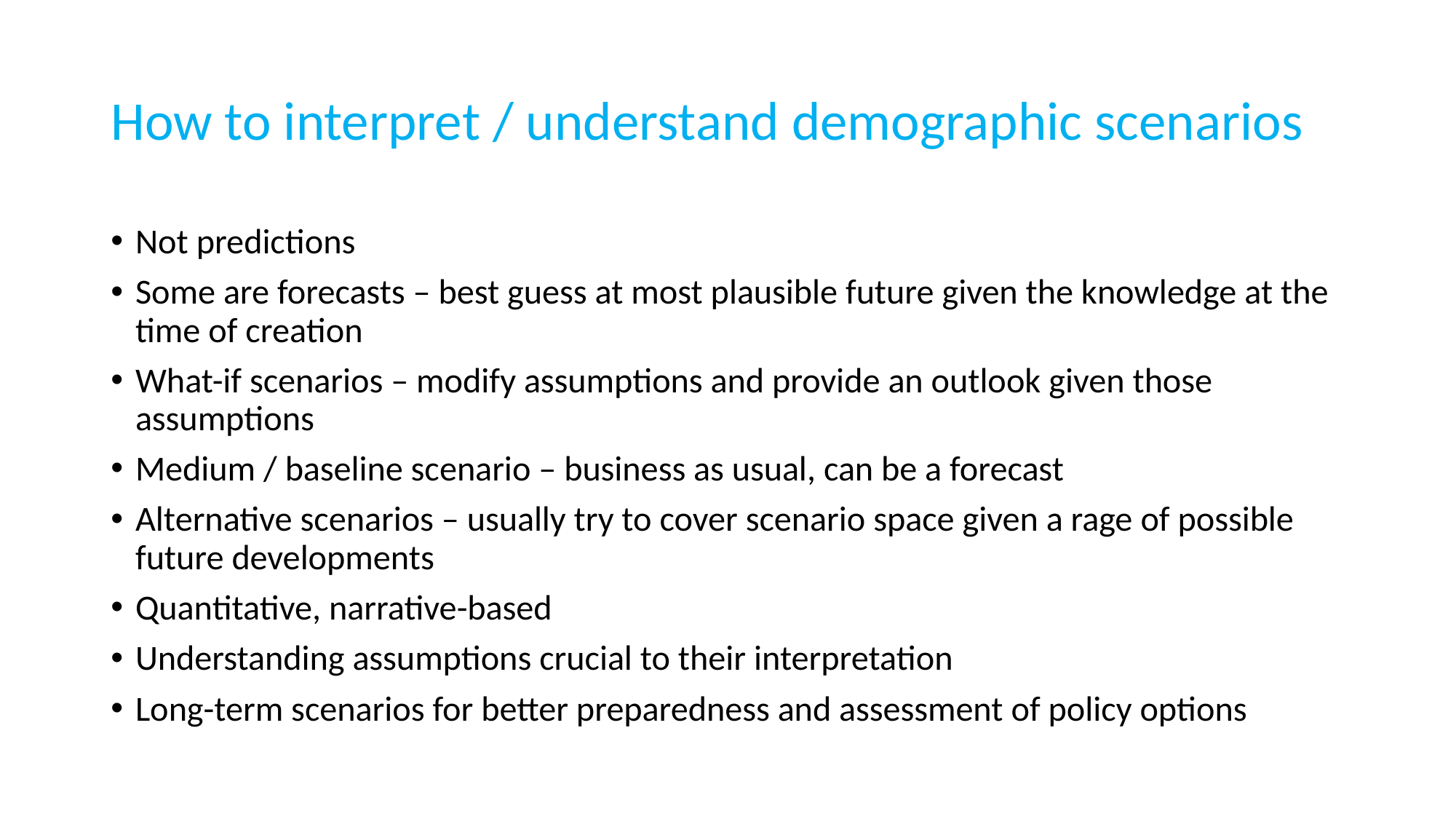

# How to interpret / understand demographic scenarios
Not predictions
Some are forecasts – best guess at most plausible future given the knowledge at the time of creation
What-if scenarios – modify assumptions and provide an outlook given those assumptions
Medium / baseline scenario – business as usual, can be a forecast
Alternative scenarios – usually try to cover scenario space given a rage of possible future developments
Quantitative, narrative-based
Understanding assumptions crucial to their interpretation
Long-term scenarios for better preparedness and assessment of policy options